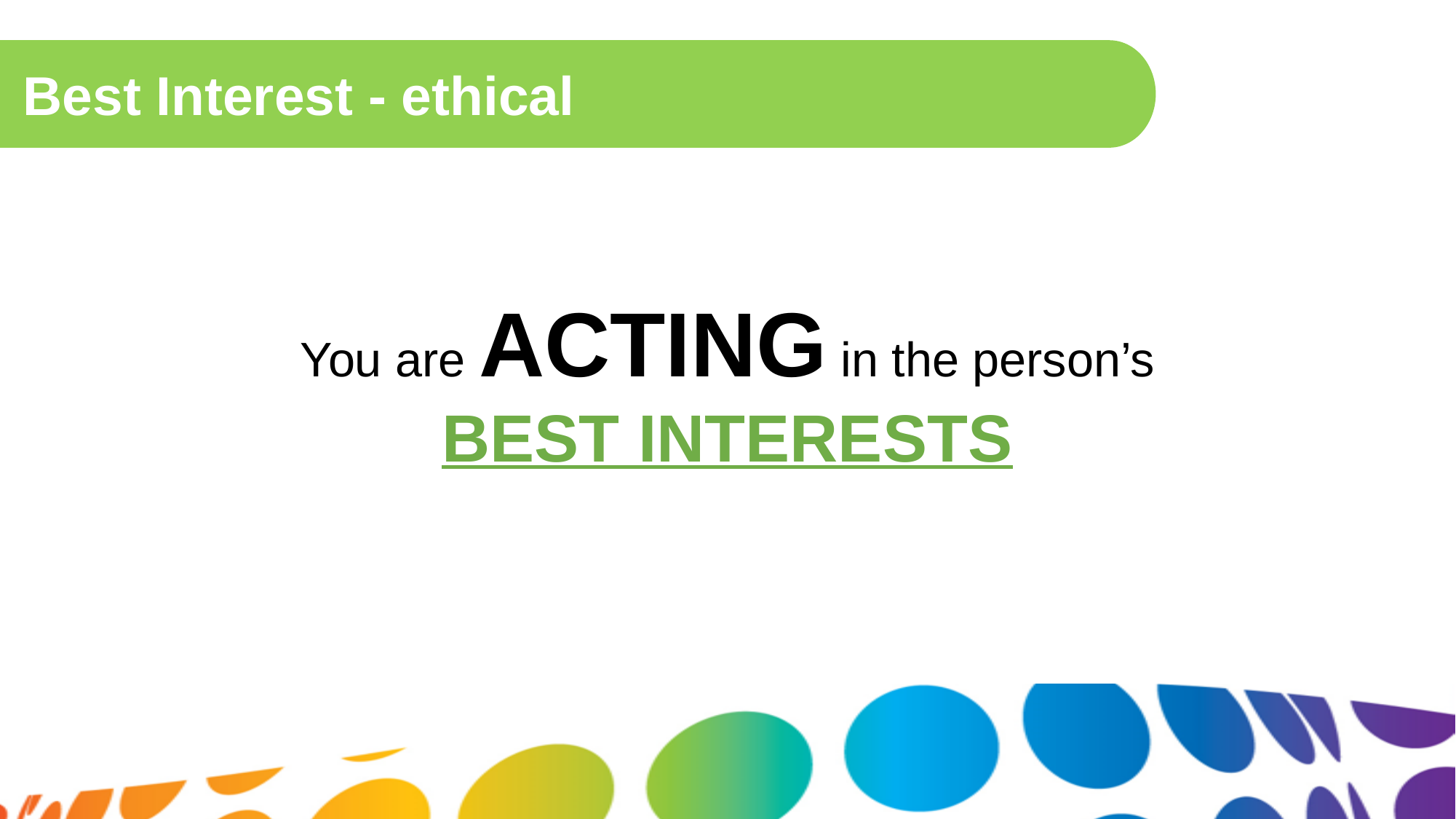

Best Interest - ethical

You are ACTING in the person’s
BEST INTERESTS